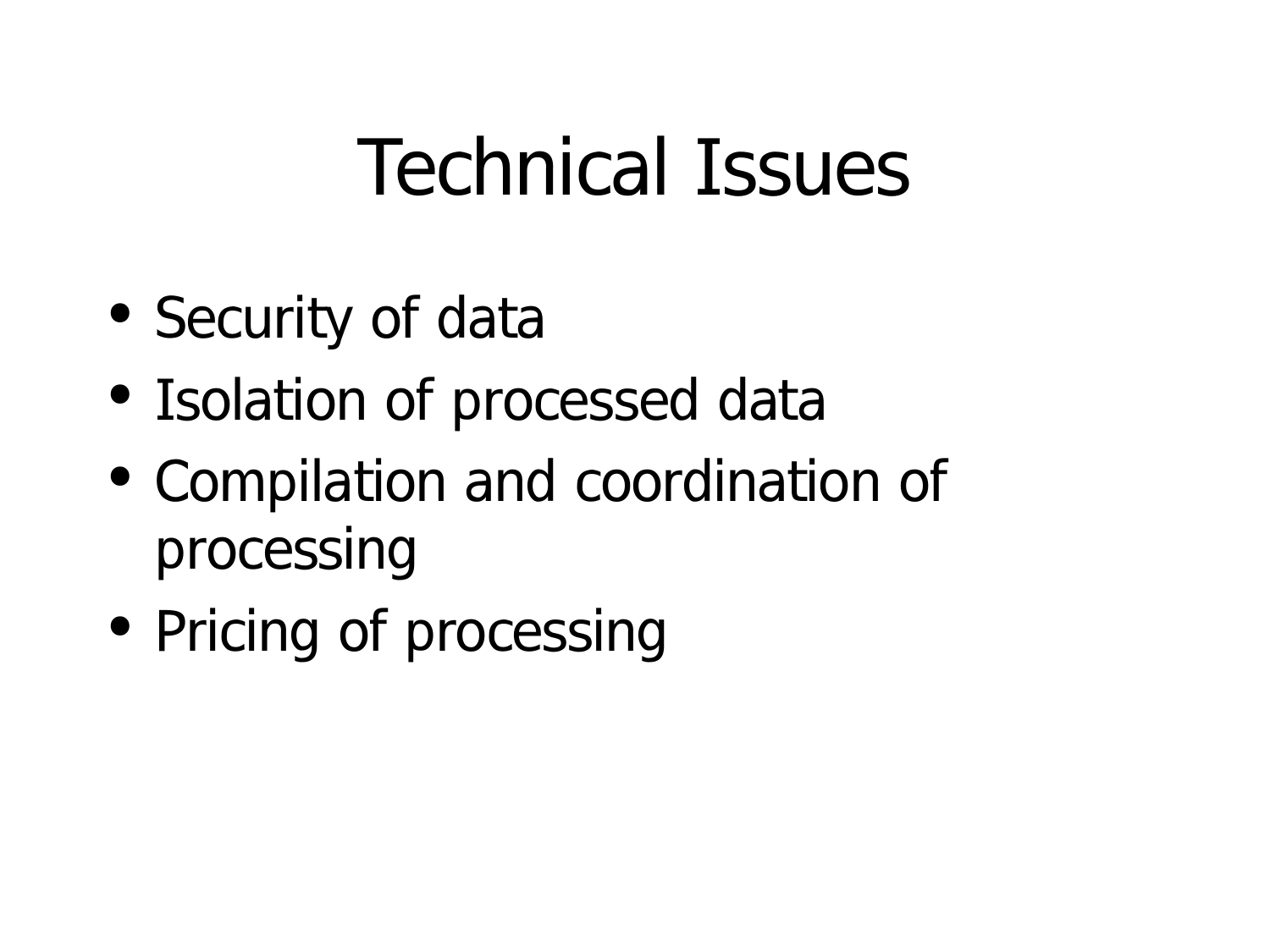

# Technical Issues
Security of data
Isolation of processed data
Compilation and coordination of processing
Pricing of processing